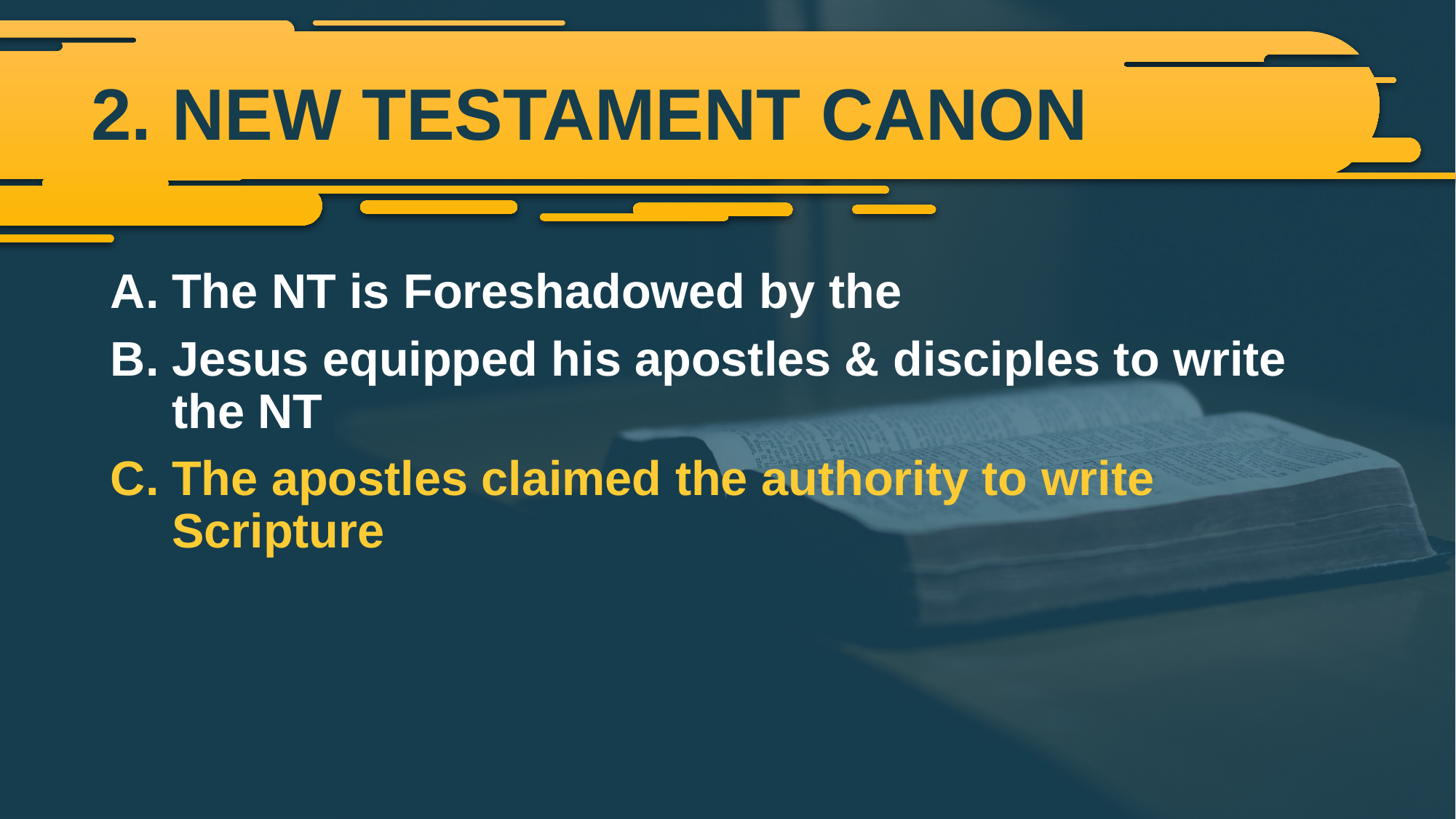

# 2. NEW TESTAMENT CANON
The NT is Foreshadowed by the
Jesus equipped his apostles & disciples to write the NT
The apostles claimed the authority to write Scripture